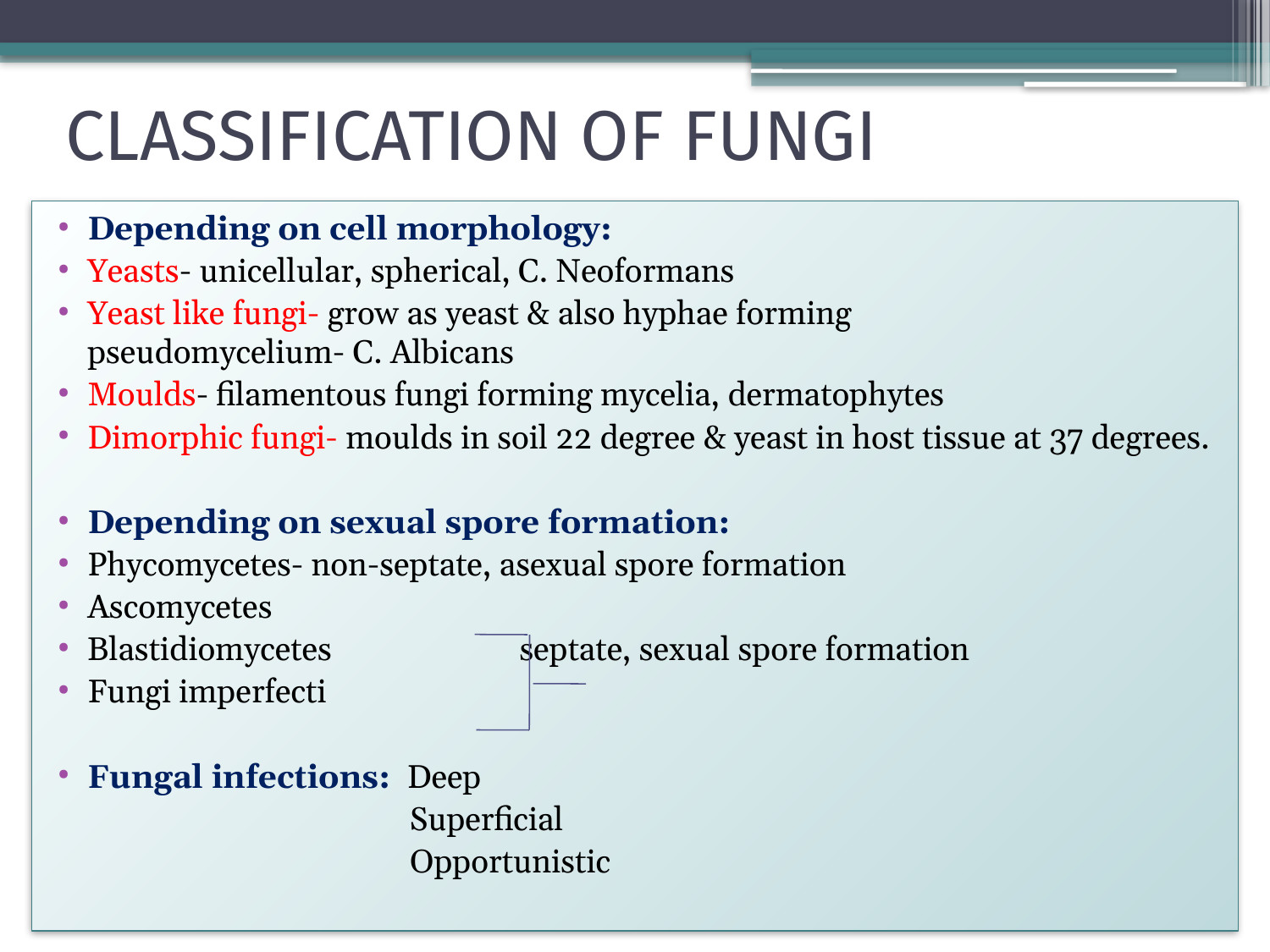

# CLASSIFICATION OF FUNGI
Depending on cell morphology:
Yeasts- unicellular, spherical, C. Neoformans
Yeast like fungi- grow as yeast & also hyphae forming             			pseudomycelium- C. Albicans
Moulds- filamentous fungi forming mycelia, dermatophytes
Dimorphic fungi- moulds in soil 22 degree & yeast in host tissue at 37 degrees.

Depending on sexual spore formation:
Phycomycetes- non-septate, asexual spore formation
Ascomycetes
Blastidiomycetes                        septate, sexual spore formation
Fungi imperfecti

Fungal infections:  Deep
                                             Superficial
                                             Opportunistic